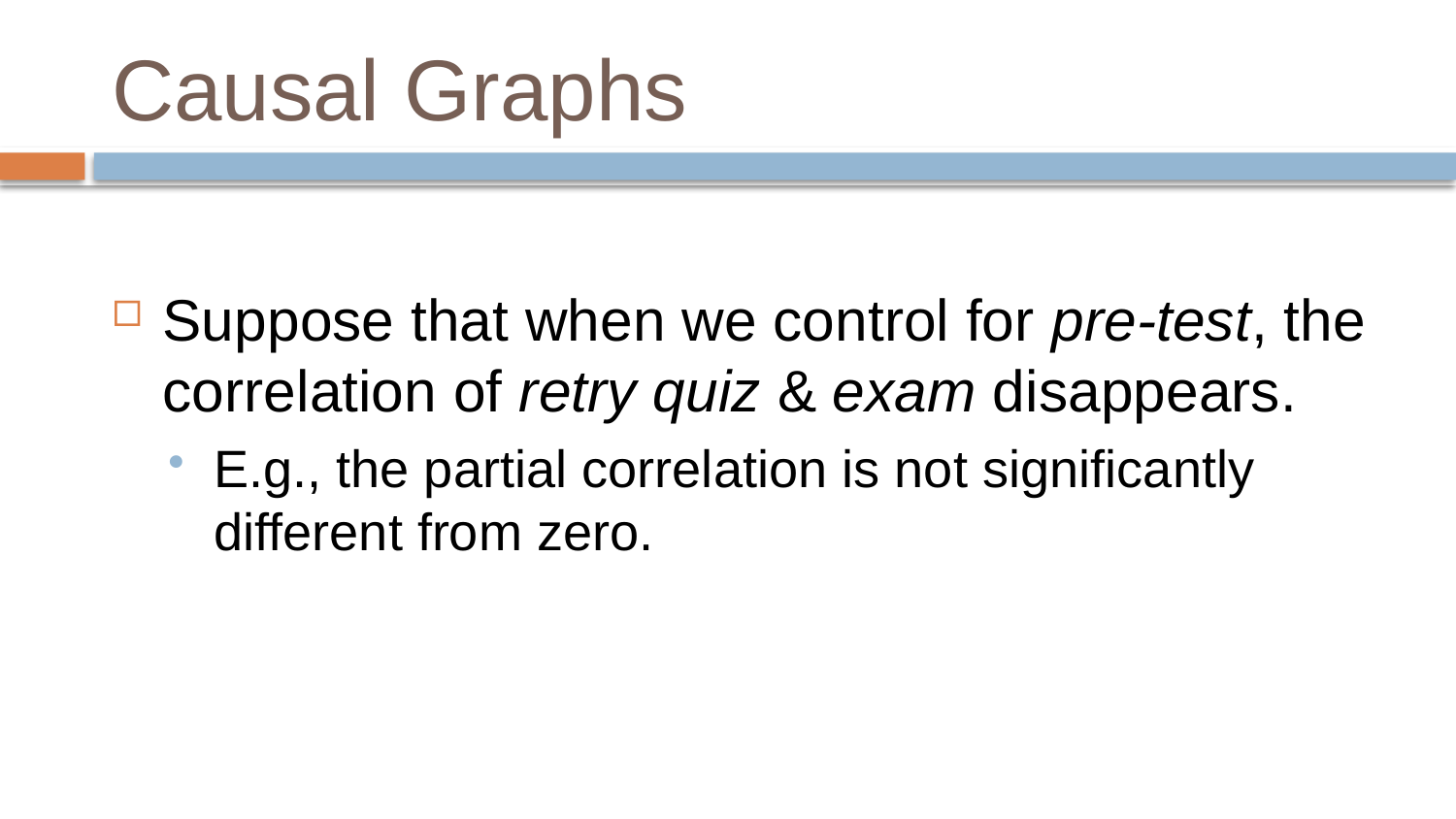

# Causal Graphs

Suppose that when we control for pre-test, the correlation of retry quiz & exam disappears.
E.g., the partial correlation is not significantly different from zero.